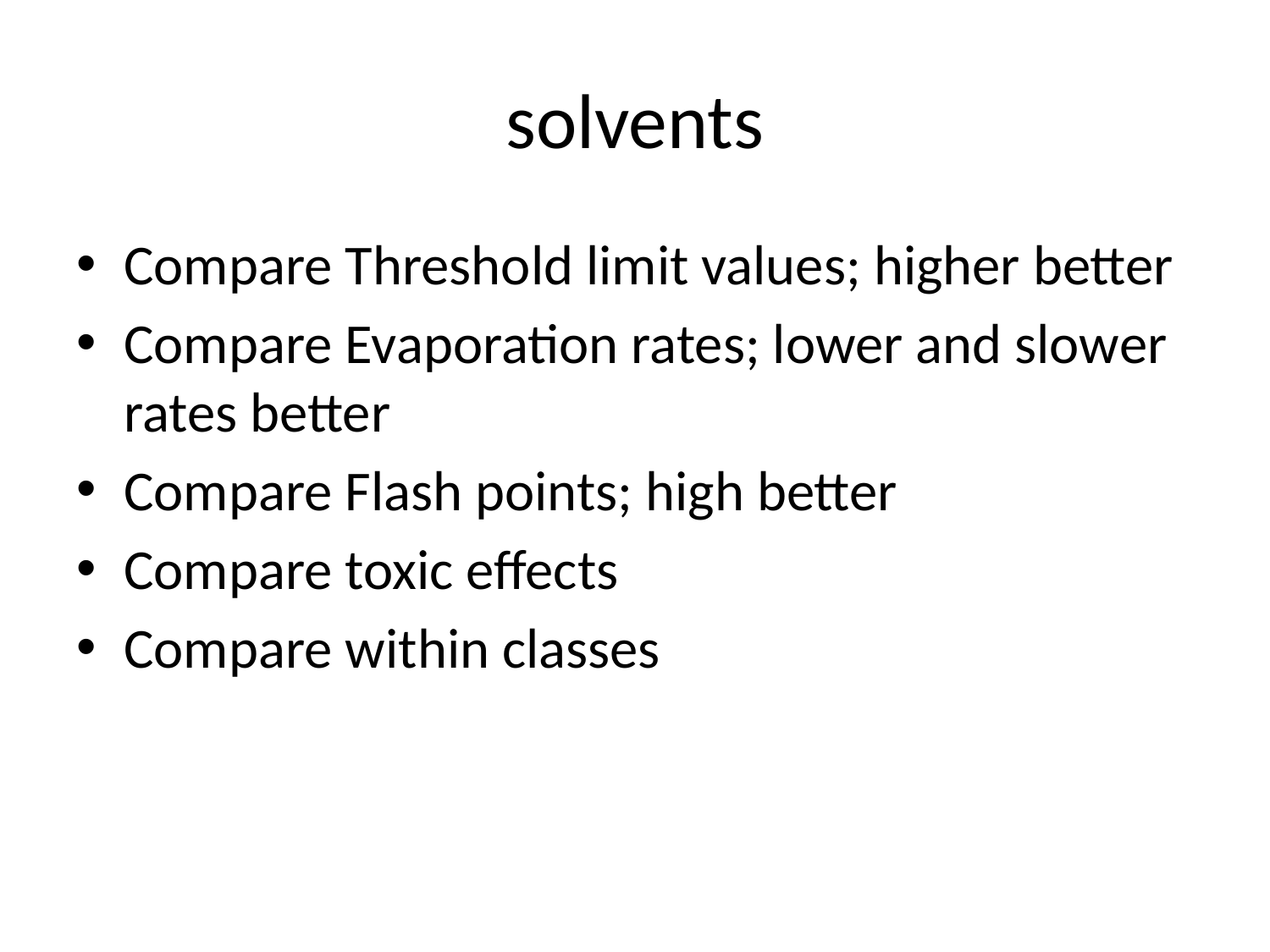

# solvents
Compare Threshold limit values; higher better
Compare Evaporation rates; lower and slower rates better
Compare Flash points; high better
Compare toxic effects
Compare within classes